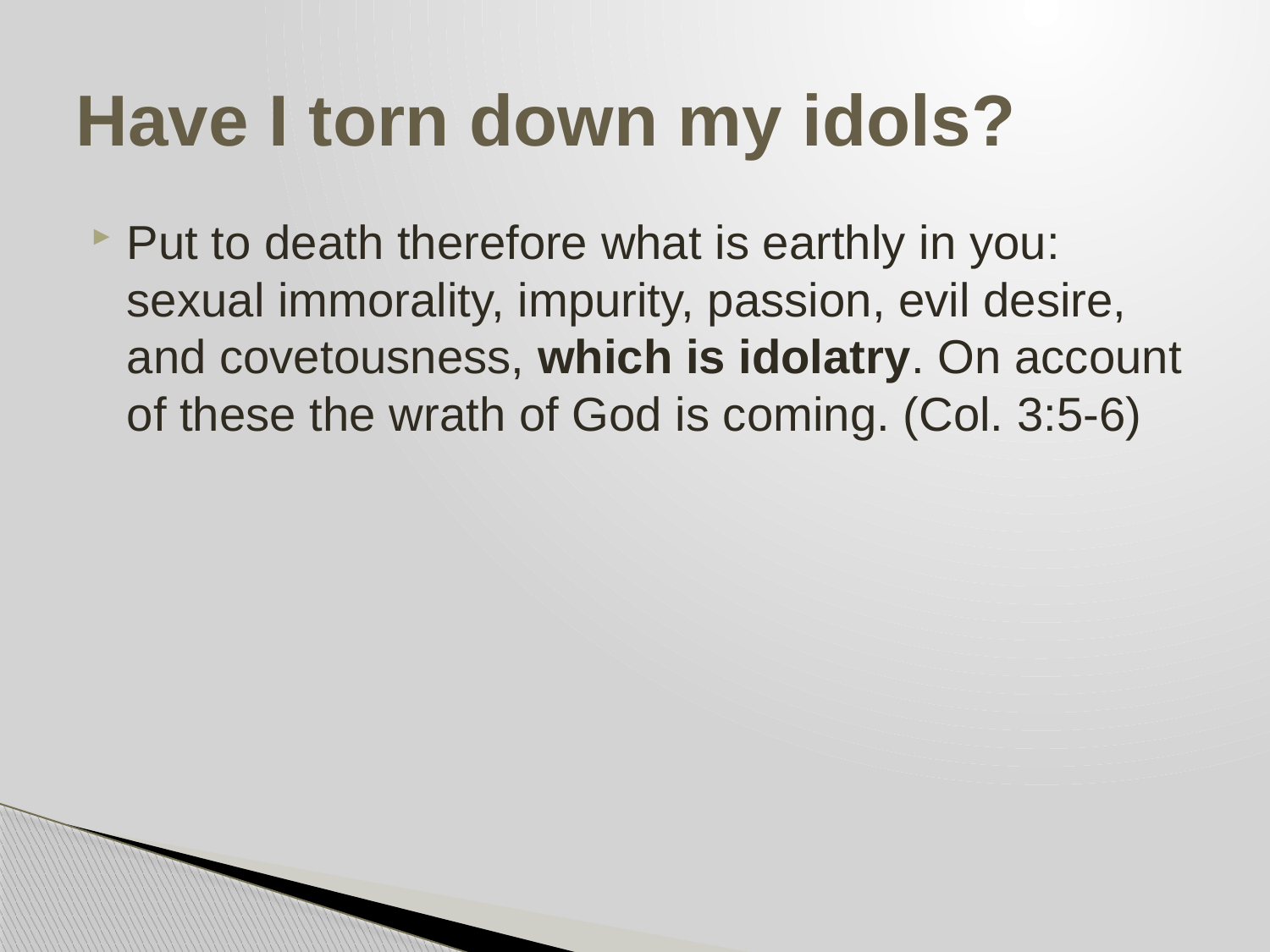

# Have I torn down my idols?
Put to death therefore what is earthly in you: sexual immorality, impurity, passion, evil desire, and covetousness, which is idolatry. On account of these the wrath of God is coming. (Col. 3:5-6)